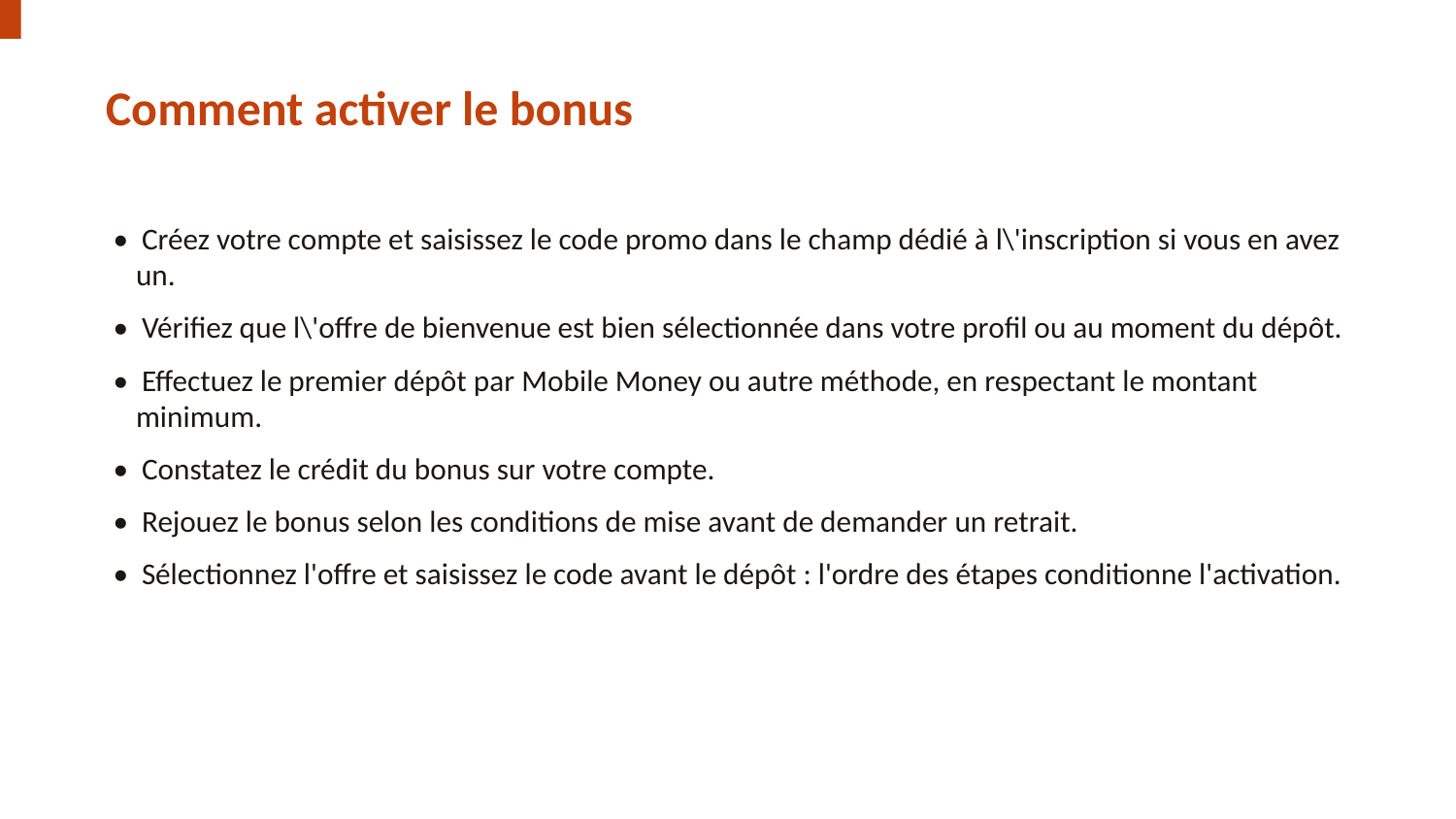

Comment activer le bonus
•  Créez votre compte et saisissez le code promo dans le champ dédié à l\'inscription si vous en avez un.
•  Vérifiez que l\'offre de bienvenue est bien sélectionnée dans votre profil ou au moment du dépôt.
•  Effectuez le premier dépôt par Mobile Money ou autre méthode, en respectant le montant minimum.
•  Constatez le crédit du bonus sur votre compte.
•  Rejouez le bonus selon les conditions de mise avant de demander un retrait.
•  Sélectionnez l'offre et saisissez le code avant le dépôt : l'ordre des étapes conditionne l'activation.